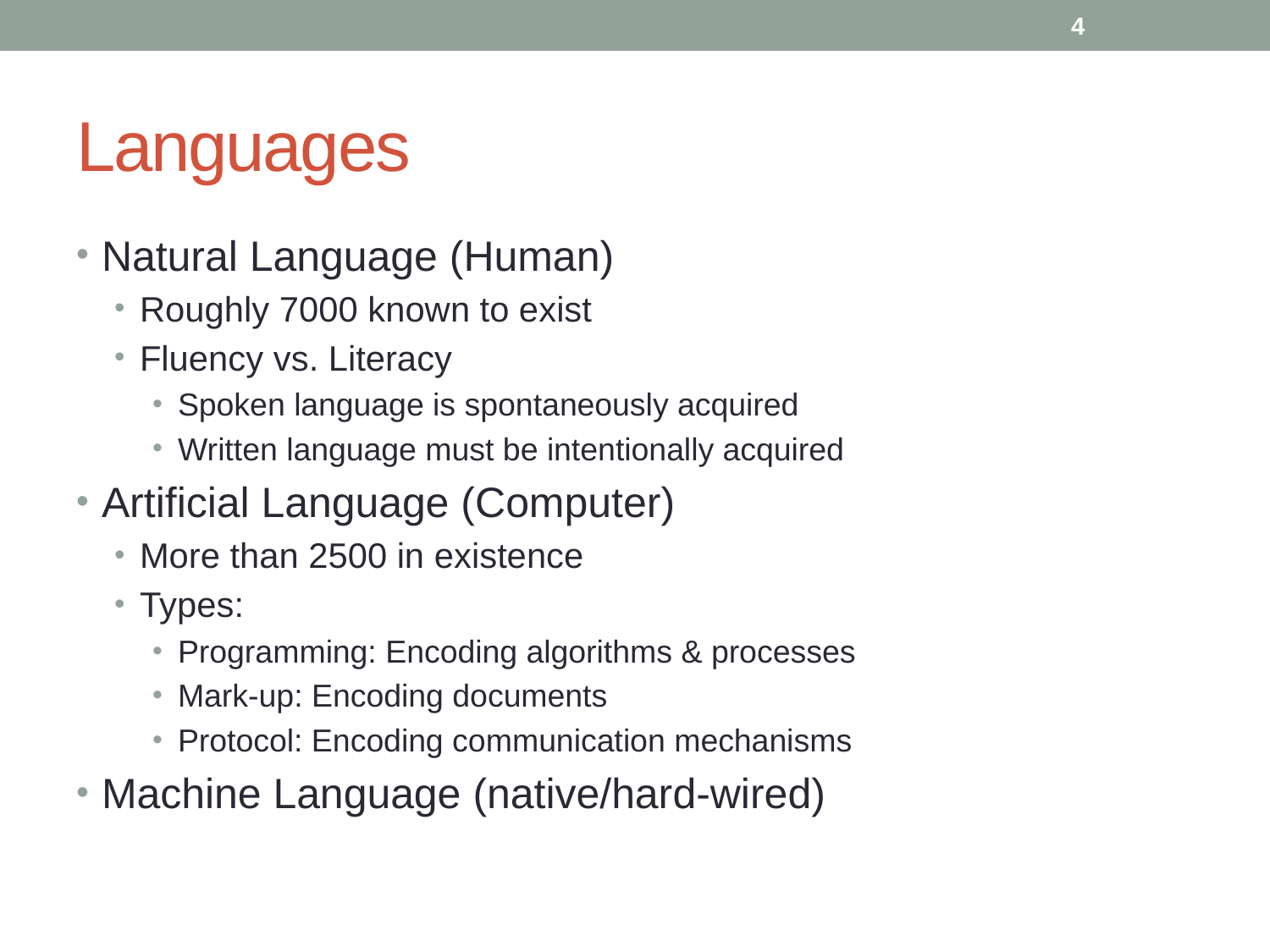

4
# Languages
Natural Language (Human)
Roughly 7000 known to exist
Fluency vs. Literacy
Spoken language is spontaneously acquired
Written language must be intentionally acquired
Artificial Language (Computer)
More than 2500 in existence
Types:
Programming: Encoding algorithms & processes
Mark-up: Encoding documents
Protocol: Encoding communication mechanisms
Machine Language (native/hard-wired)